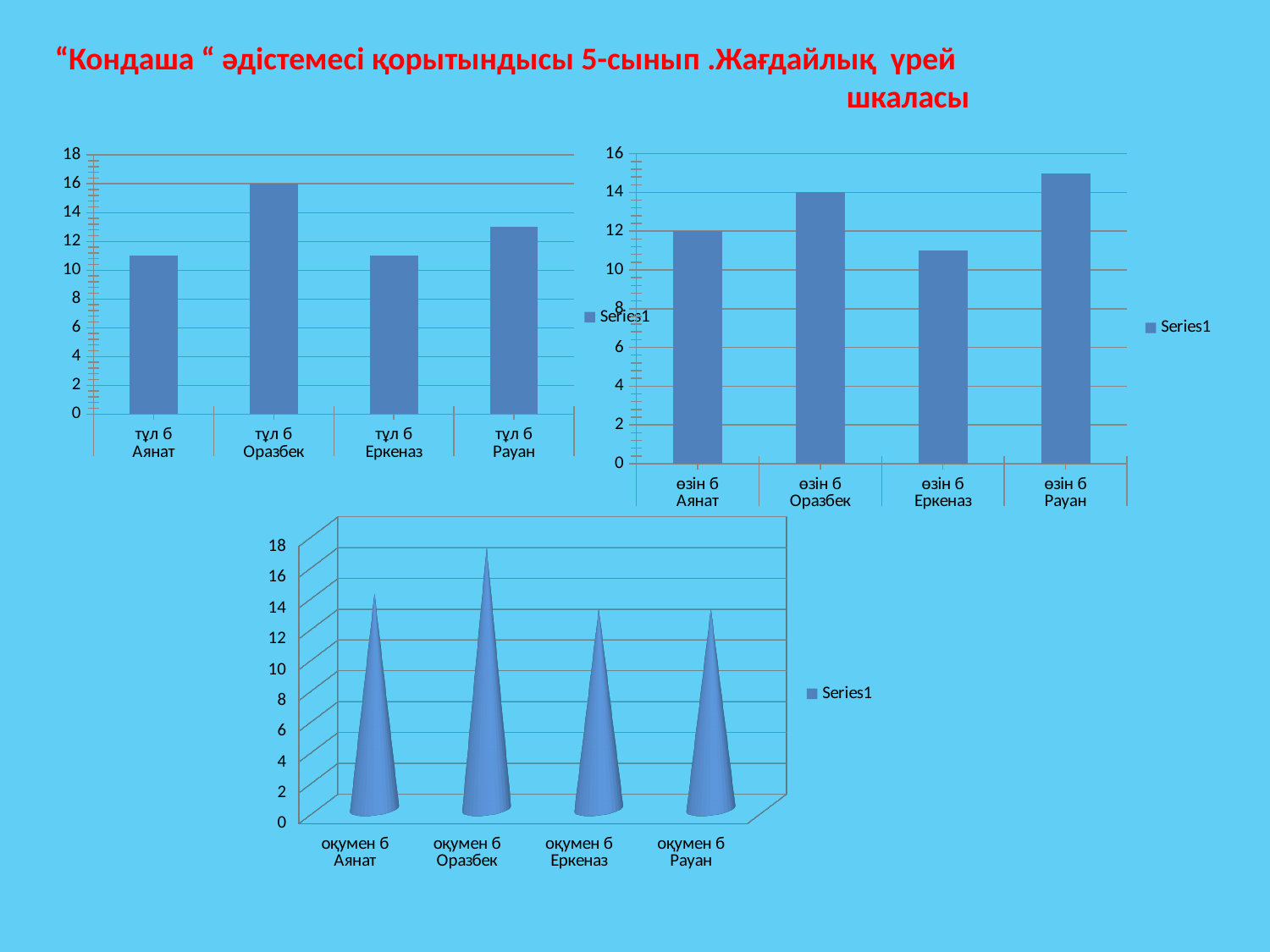

“Кондаша “ әдістемесі қорытындысы 5-сынып .Жағдайлық  үрей
                                                                                                              шкаласы

### Chart

| Category |  |
|---|---|
| тұл б | 11.0 |
| тұл б | 16.0 |
| тұл б | 11.0 |
| тұл б | 13.0 |

### Chart

| Category |  |
|---|---|
| өзін б | 12.0 |
| өзін б | 14.0 |
| өзін б | 11.0 |
| өзін б | 15.0 |

[unsupported chart]